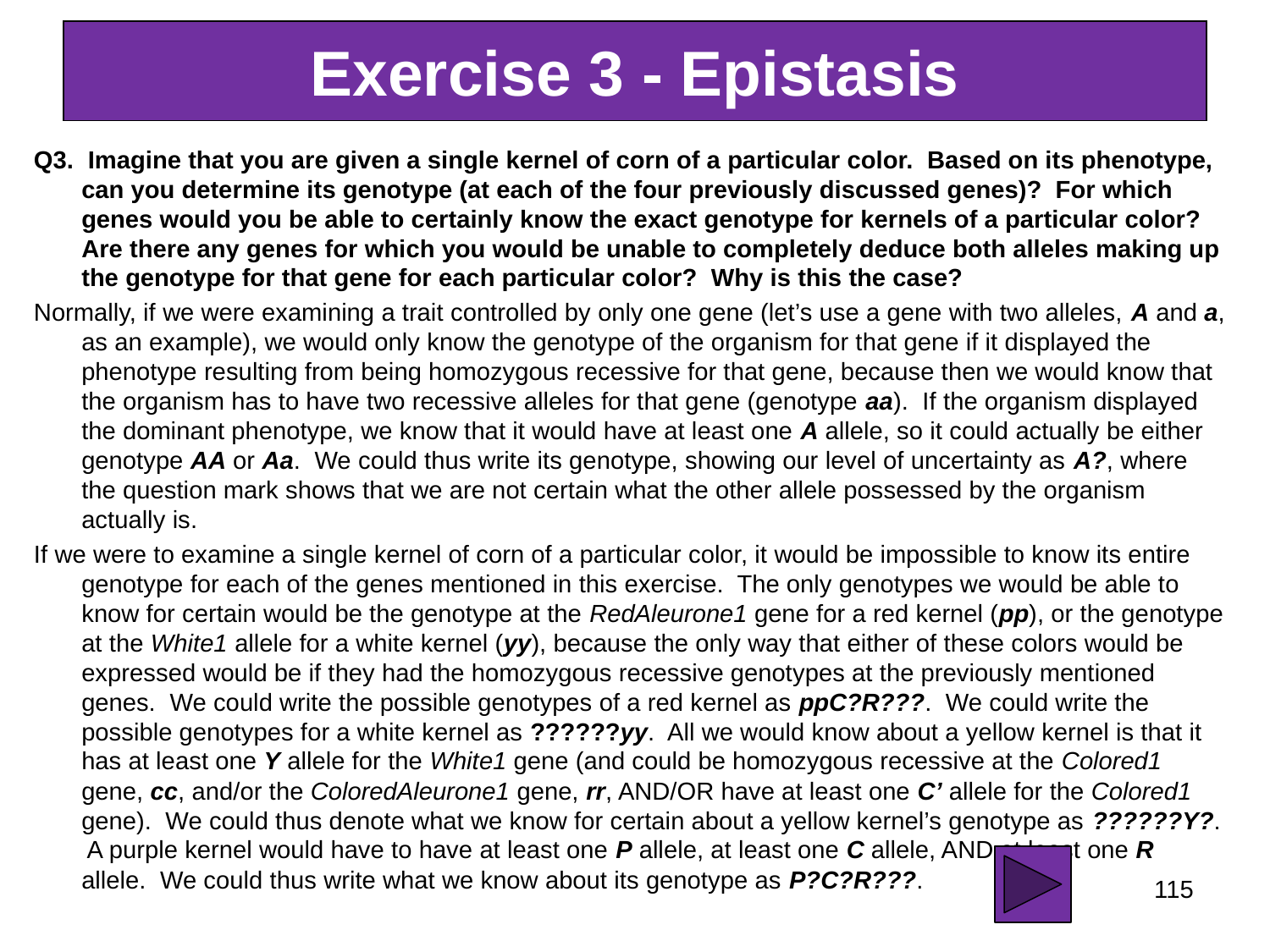

# Exercise 3 - Epistasis
Q3.  Imagine that you are given a single kernel of corn of a particular color.  Based on its phenotype, can you determine its genotype (at each of the four previously discussed genes)?  For which genes would you be able to certainly know the exact genotype for kernels of a particular color?  Are there any genes for which you would be unable to completely deduce both alleles making up the genotype for that gene for each particular color?  Why is this the case?
Normally, if we were examining a trait controlled by only one gene (let’s use a gene with two alleles, A and a, as an example), we would only know the genotype of the organism for that gene if it displayed the phenotype resulting from being homozygous recessive for that gene, because then we would know that the organism has to have two recessive alleles for that gene (genotype aa).  If the organism displayed the dominant phenotype, we know that it would have at least one A allele, so it could actually be either genotype AA or Aa.  We could thus write its genotype, showing our level of uncertainty as A?, where the question mark shows that we are not certain what the other allele possessed by the organism actually is.
If we were to examine a single kernel of corn of a particular color, it would be impossible to know its entire genotype for each of the genes mentioned in this exercise.  The only genotypes we would be able to know for certain would be the genotype at the RedAleurone1 gene for a red kernel (pp), or the genotype at the White1 allele for a white kernel (yy), because the only way that either of these colors would be expressed would be if they had the homozygous recessive genotypes at the previously mentioned genes.  We could write the possible genotypes of a red kernel as ppC?R???.  We could write the possible genotypes for a white kernel as ??????yy.  All we would know about a yellow kernel is that it has at least one Y allele for the White1 gene (and could be homozygous recessive at the Colored1 gene, cc, and/or the ColoredAleurone1 gene, rr, AND/OR have at least one C’ allele for the Colored1 gene).  We could thus denote what we know for certain about a yellow kernel’s genotype as ??????Y?.  A purple kernel would have to have at least one P allele, at least one C allele, AND at least one R allele.  We could thus write what we know about its genotype as P?C?R???.

115